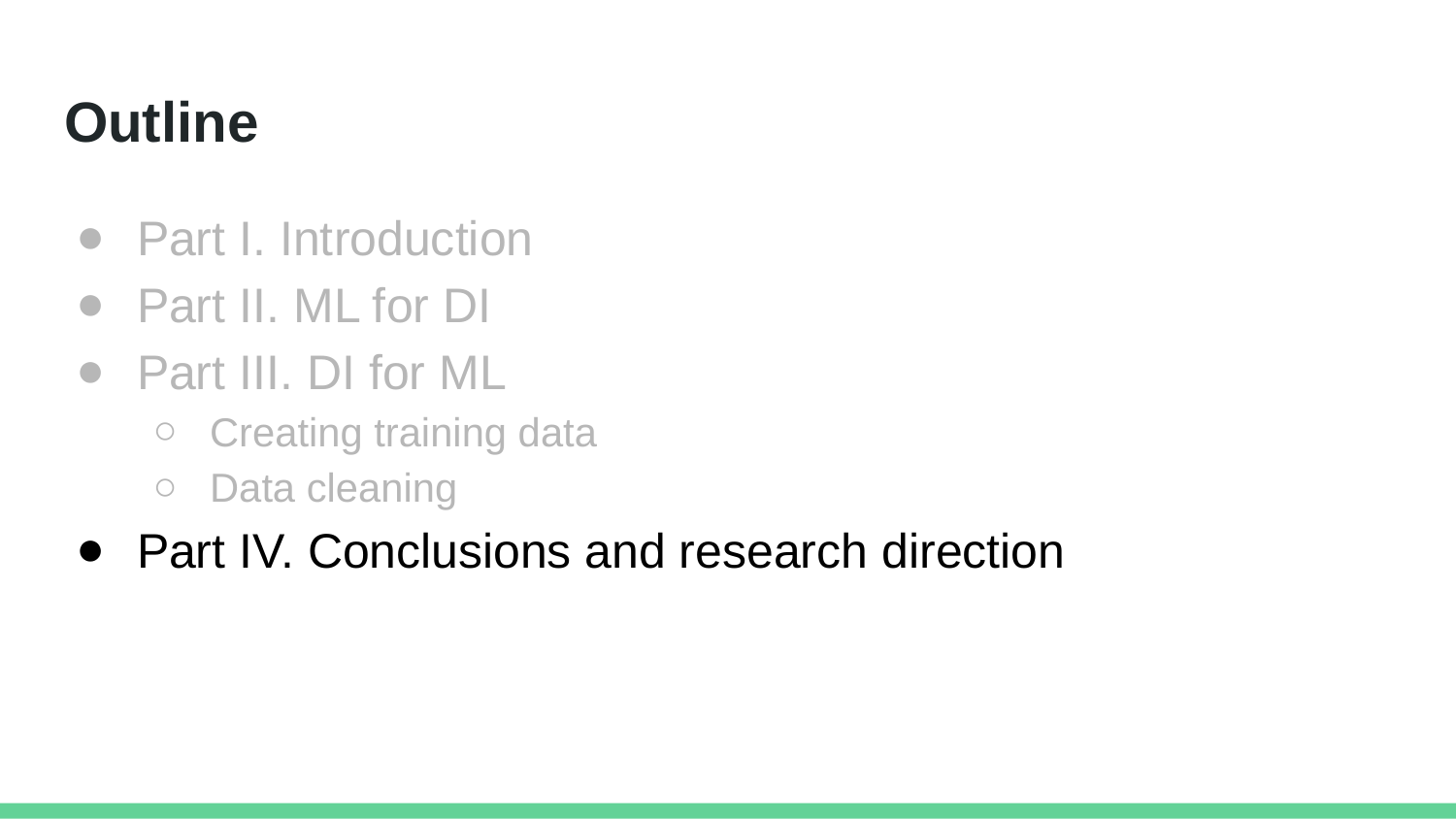

# Outline
Part I. Introduction
Part II. ML for DI
Part III. DI for ML
Creating training data
Data cleaning
Part IV. Conclusions and research direction